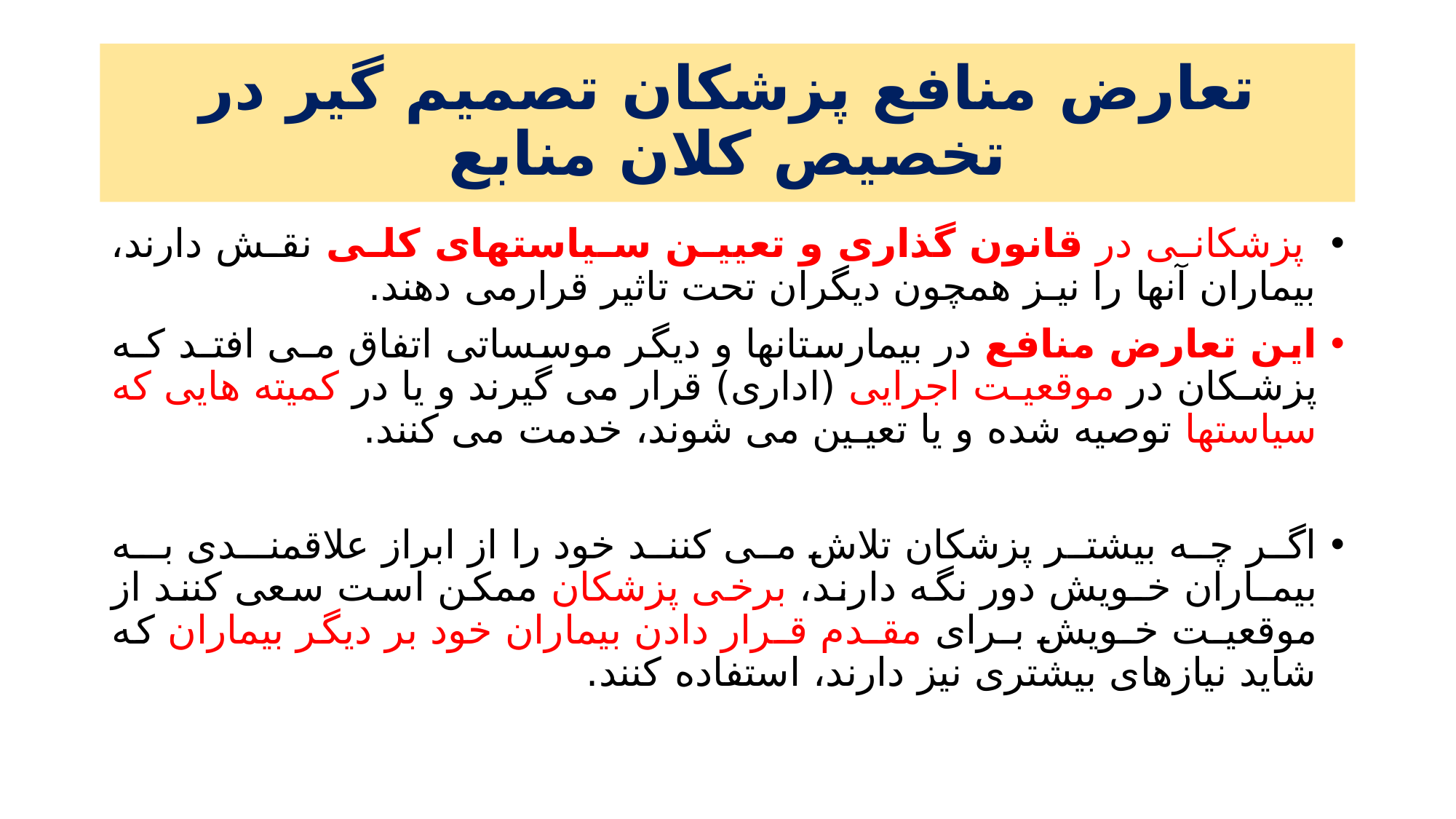

# تعارض منافع پزشکان تصمیم گیر در تخصیص کلان منابع
 پزشکانی در قانون گذاری و تعیین سیاستهای کلی نقش دارند، بیماران آنها را نیـز همچون دیگران تحت تاثیر قرارمی دهند.
این تعارض منافع در بیمارستانها و دیگر موسساتی اتفاق مـی افتـد کـه پزشـکان در موقعیـت اجرایی (اداری) قرار می گیرند و یا در کمیته هایی که سیاستها توصیه شده و یا تعیـین می شوند، خدمت می کنند.

اگر چه بیشتر پزشکان تلاش می کنند خود را از ابراز علاقمنـدی بـه بیمـاران خـویش دور نگه دارند، برخی پزشکان ممکن است سعی کنند از موقعیـت خـویش بـرای مقـدم قـرار دادن بیماران خود بر دیگر بیماران که شاید نیازهای بیشتری نیز دارند، استفاده کنند.